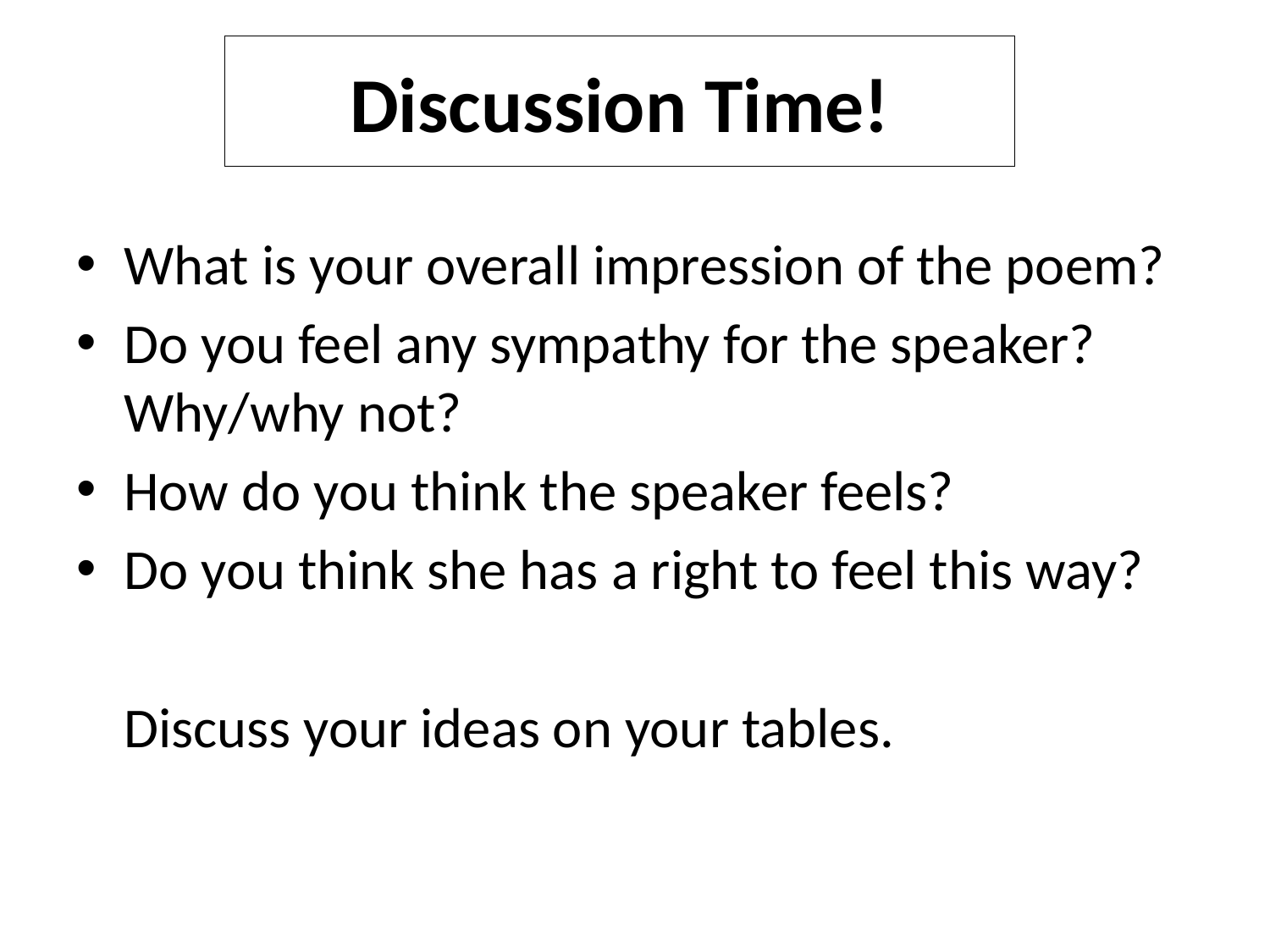

# Discussion Time!
What is your overall impression of the poem?
Do you feel any sympathy for the speaker? Why/why not?
How do you think the speaker feels?
Do you think she has a right to feel this way?

	Discuss your ideas on your tables.